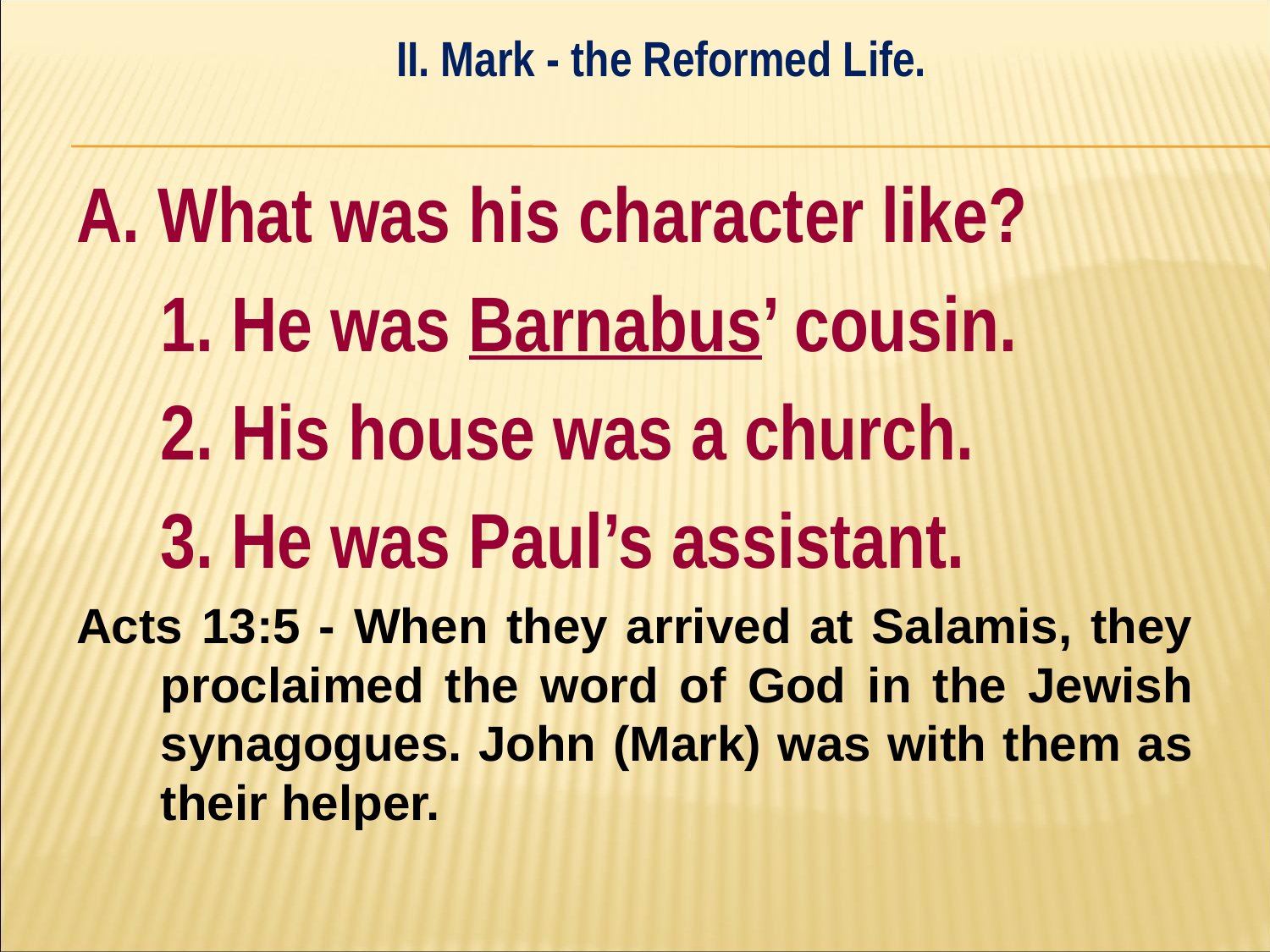

II. Mark - the Reformed Life.
#
A. What was his character like?
	1. He was Barnabus’ cousin.
	2. His house was a church.
	3. He was Paul’s assistant.
Acts 13:5 - When they arrived at Salamis, they proclaimed the word of God in the Jewish synagogues. John (Mark) was with them as their helper.